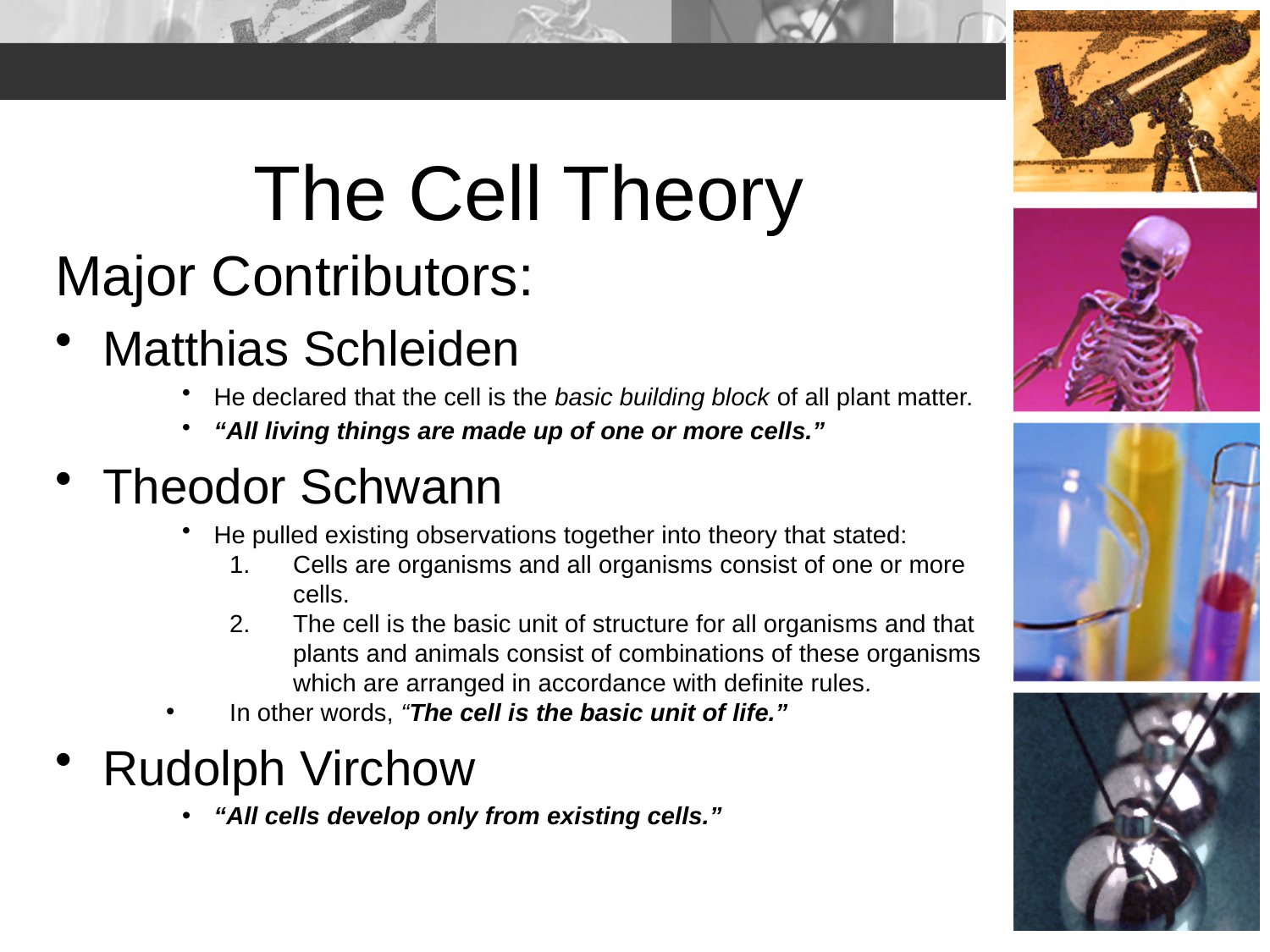

# The Cell Theory
Major Contributors:
Matthias Schleiden
He declared that the cell is the basic building block of all plant matter.
“All living things are made up of one or more cells.”
Theodor Schwann
He pulled existing observations together into theory that stated:
Cells are organisms and all organisms consist of one or more cells.
The cell is the basic unit of structure for all organisms and that plants and animals consist of combinations of these organisms which are arranged in accordance with definite rules.
In other words, “The cell is the basic unit of life.”
Rudolph Virchow
“All cells develop only from existing cells.”